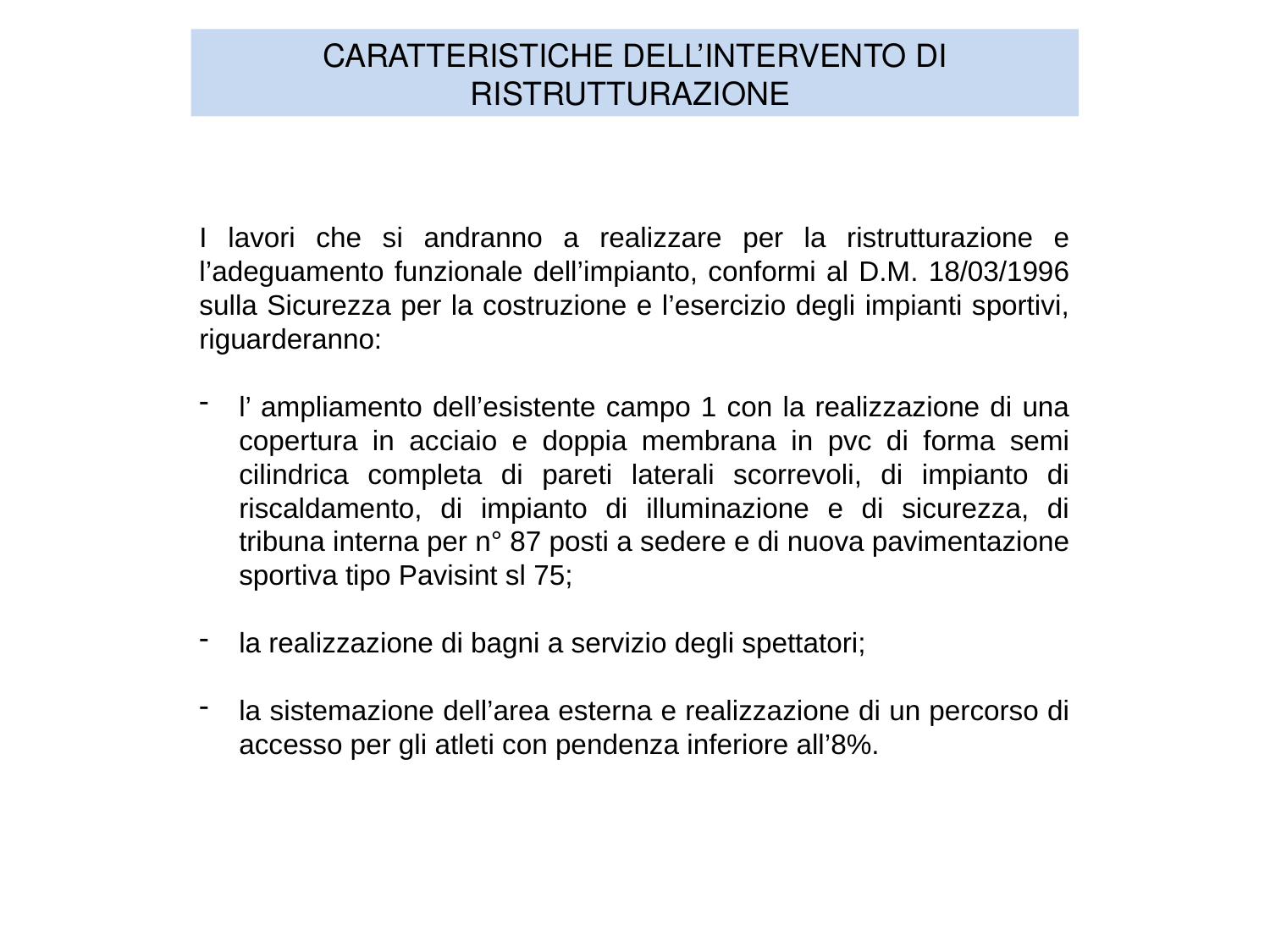

CARATTERISTICHE DELL’INTERVENTO DI RISTRUTTURAZIONE
I lavori che si andranno a realizzare per la ristrutturazione e l’adeguamento funzionale dell’impianto, conformi al D.M. 18/03/1996 sulla Sicurezza per la costruzione e l’esercizio degli impianti sportivi, riguarderanno:

l’ ampliamento dell’esistente campo 1 con la realizzazione di una copertura in acciaio e doppia membrana in pvc di forma semi cilindrica completa di pareti laterali scorrevoli, di impianto di riscaldamento, di impianto di illuminazione e di sicurezza, di tribuna interna per n° 87 posti a sedere e di nuova pavimentazione sportiva tipo Pavisint sl 75;

la realizzazione di bagni a servizio degli spettatori;

la sistemazione dell’area esterna e realizzazione di un percorso di accesso per gli atleti con pendenza inferiore all’8%.